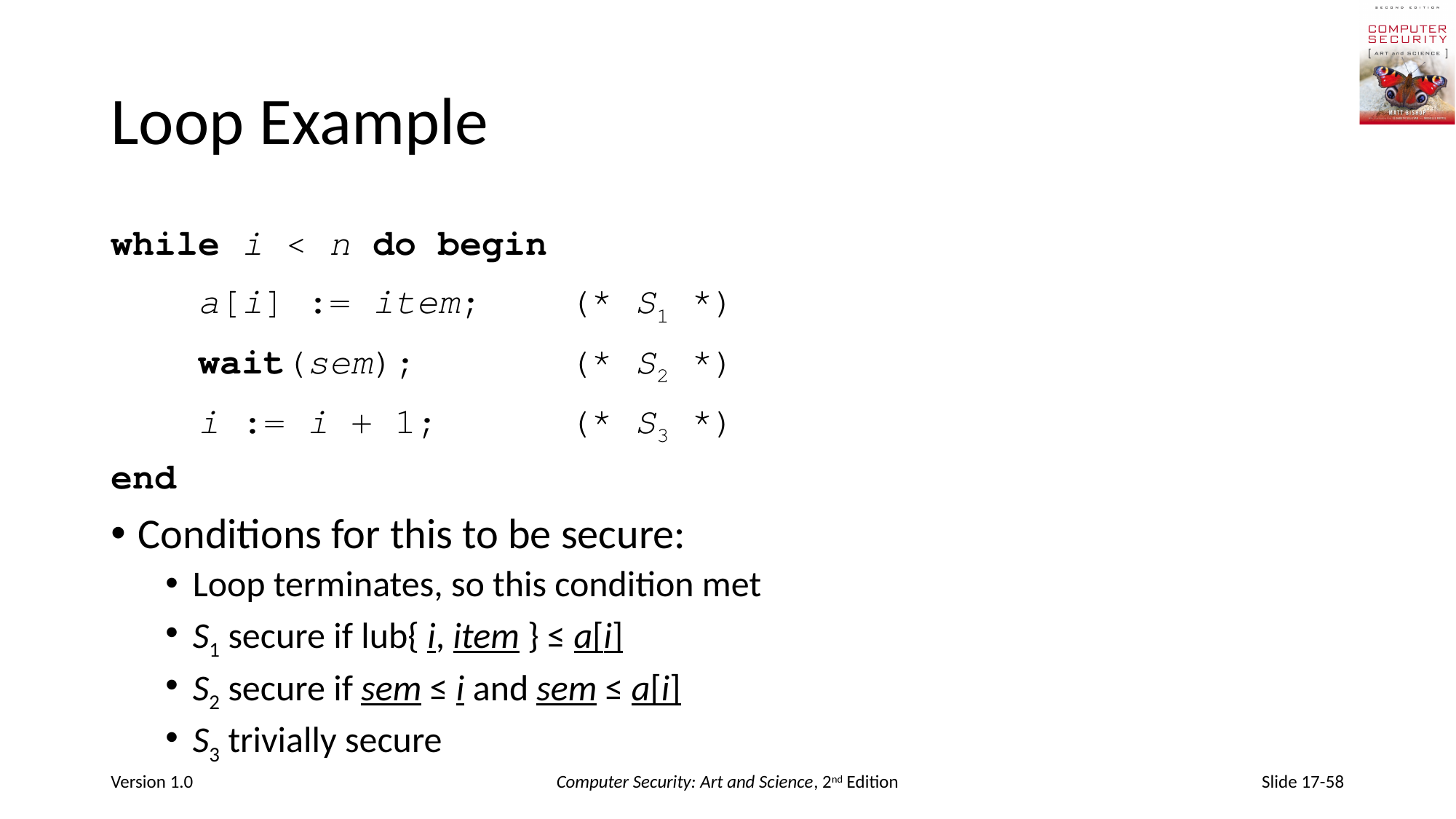

# Loop Example
while i < n do begin
    a[i] := item;    (* S1 *)
    wait(sem);       (* S2 *)
    i := i + 1;      (* S3 *)
end
Conditions for this to be secure:
Loop terminates, so this condition met
S1 secure if lub{ i, item } ≤ a[i]
S2 secure if sem ≤ i and sem ≤ a[i]
S3 trivially secure
Version 1.0
Computer Security: Art and Science, 2nd Edition
Slide 17-58